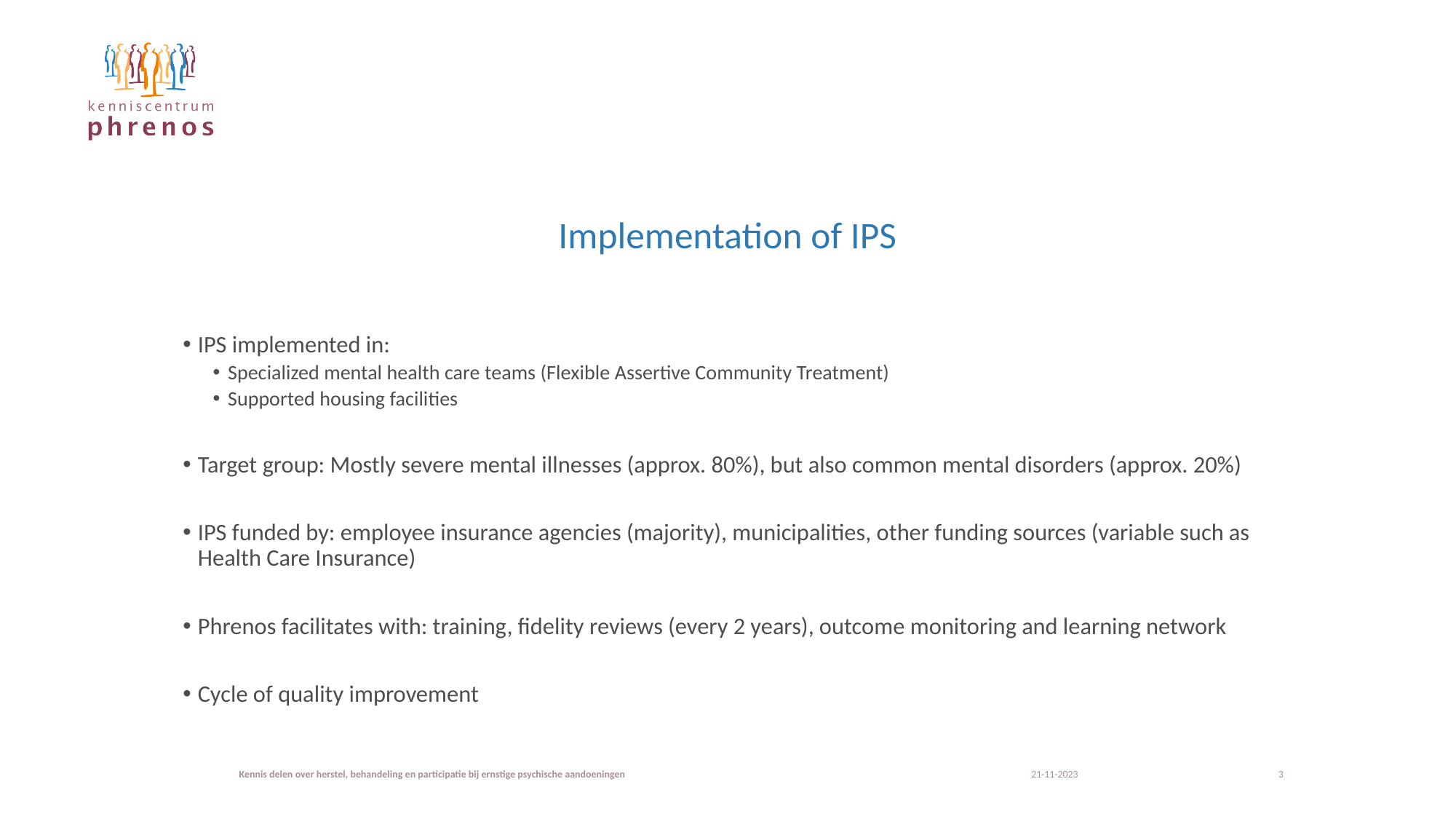

# Implementation of IPS
IPS implemented in:
Specialized mental health care teams (Flexible Assertive Community Treatment)
Supported housing facilities

Target group: Mostly severe mental illnesses (approx. 80%), but also common mental disorders (approx. 20%)

IPS funded by: employee insurance agencies (majority), municipalities, other funding sources (variable such as Health Care Insurance)

Phrenos facilitates with: training, fidelity reviews (every 2 years), outcome monitoring and learning network

Cycle of quality improvement
Kennis delen over herstel, behandeling en participatie bij ernstige psychische aandoeningen
21-11-2023
3